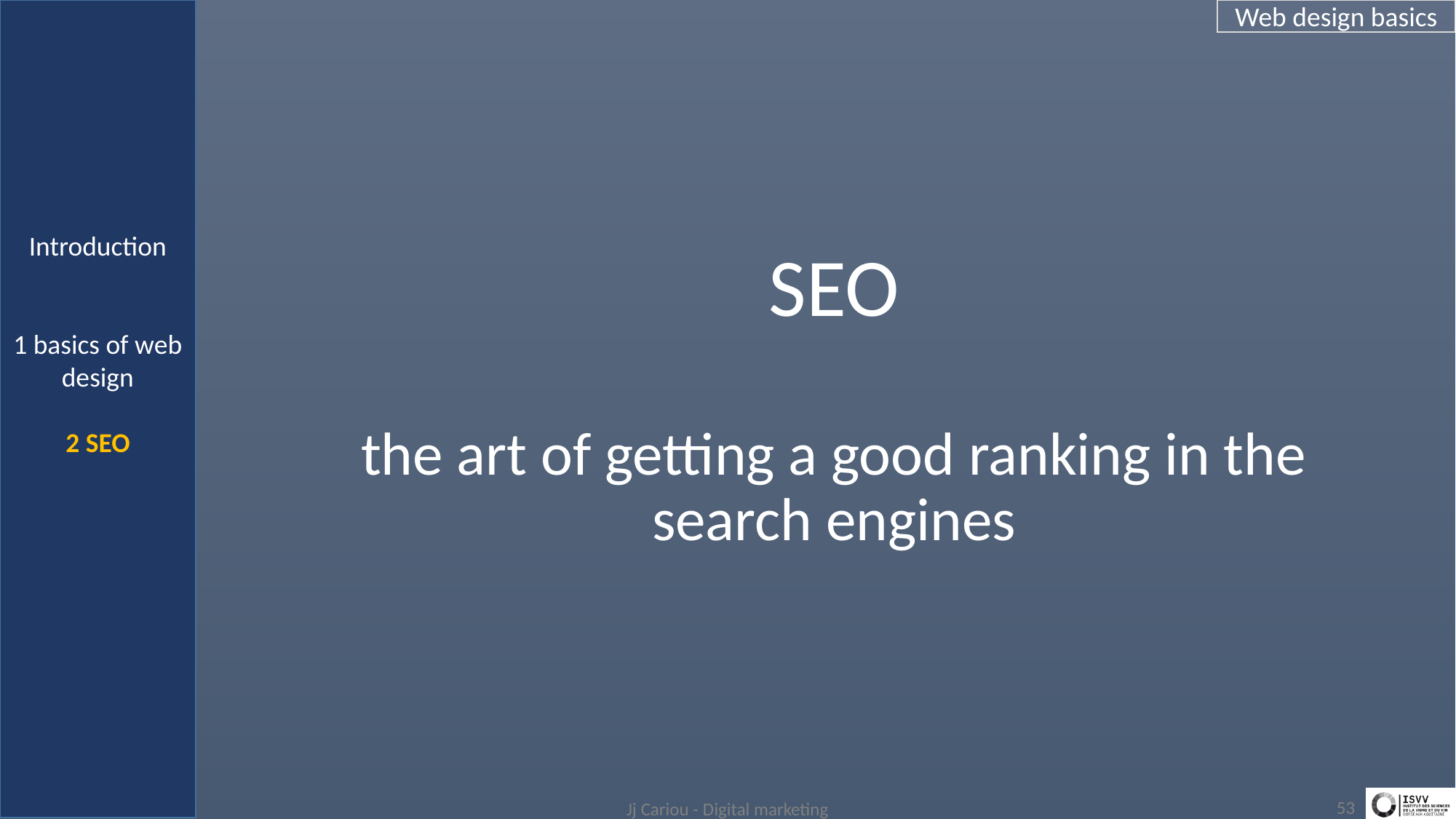

Introduction

1 basics of web design

2 SEO

Web design basics
# SEO the art of getting a good ranking in the search engines
3/13/2019
Jj Cariou - Digital marketing
53